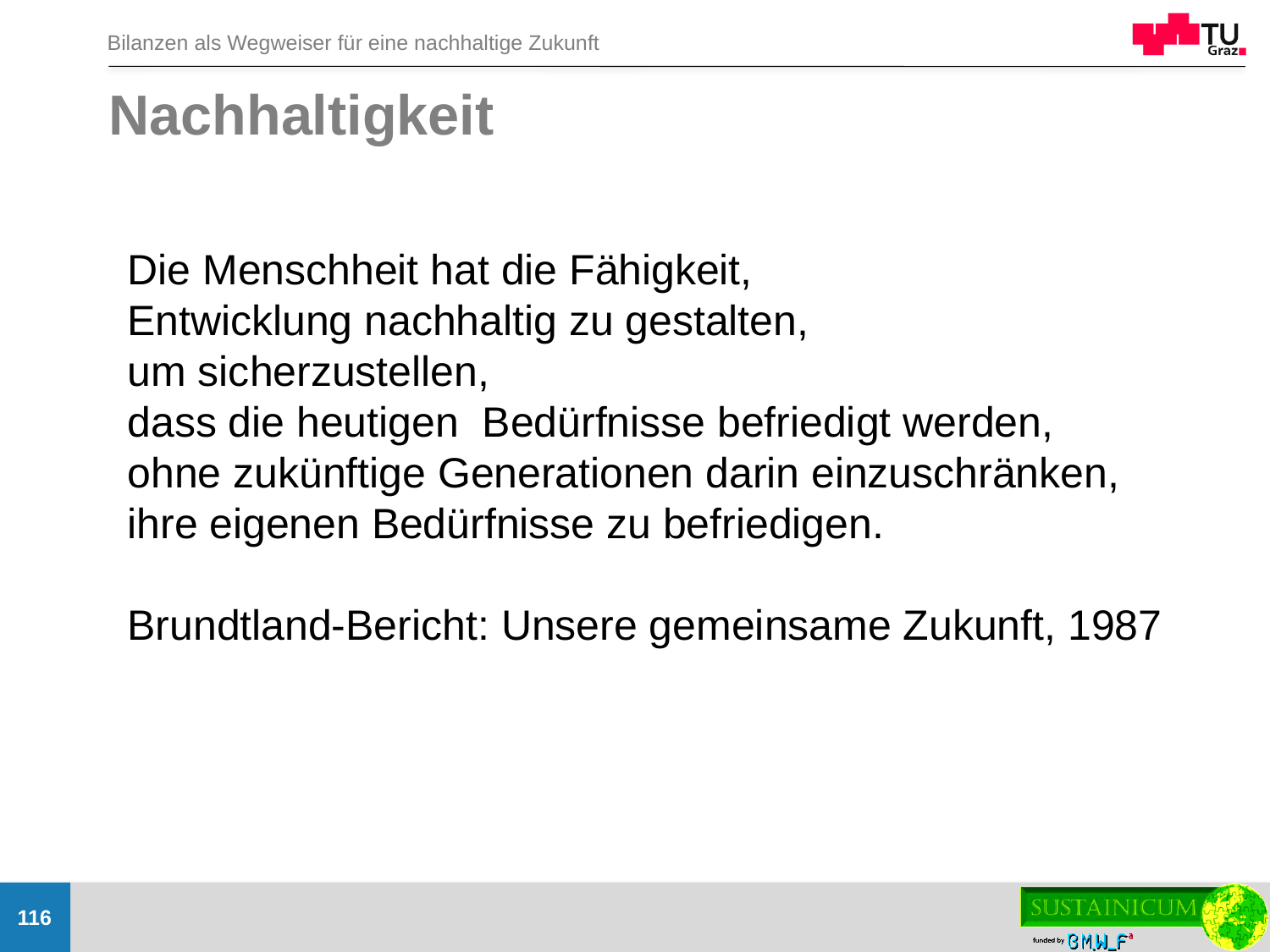

# Nachhaltigkeit
Die Menschheit hat die Fähigkeit,
Entwicklung nachhaltig zu gestalten,
um sicherzustellen,
dass die heutigen  Bedürfnisse befriedigt werden,
ohne zukünftige Generationen darin einzuschränken,
ihre eigenen Bedürfnisse zu befriedigen.

Brundtland-Bericht: Unsere gemeinsame Zukunft, 1987